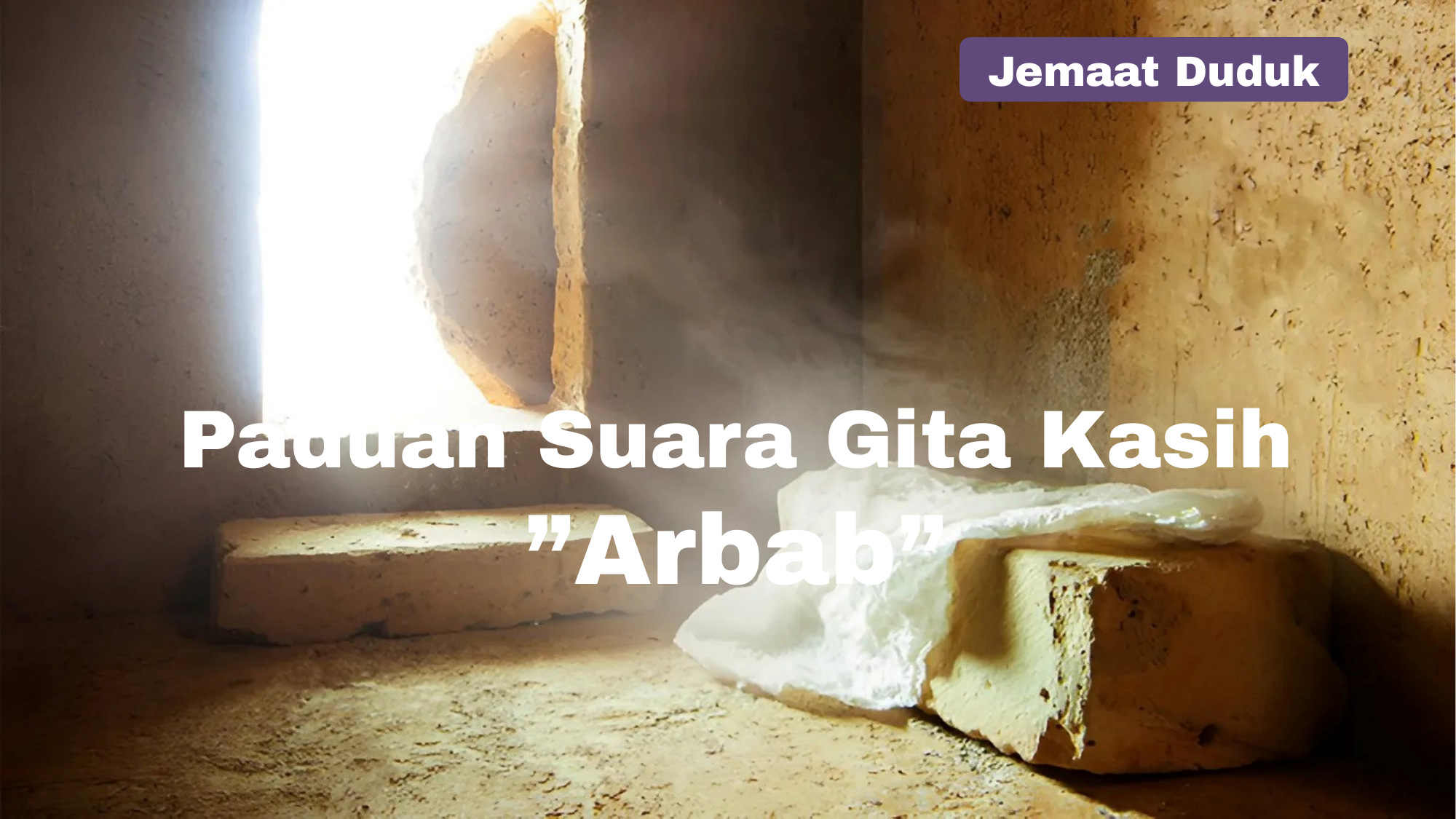

Jemaat Duduk
Paduan Suara Gita Kasih
”Arbab”